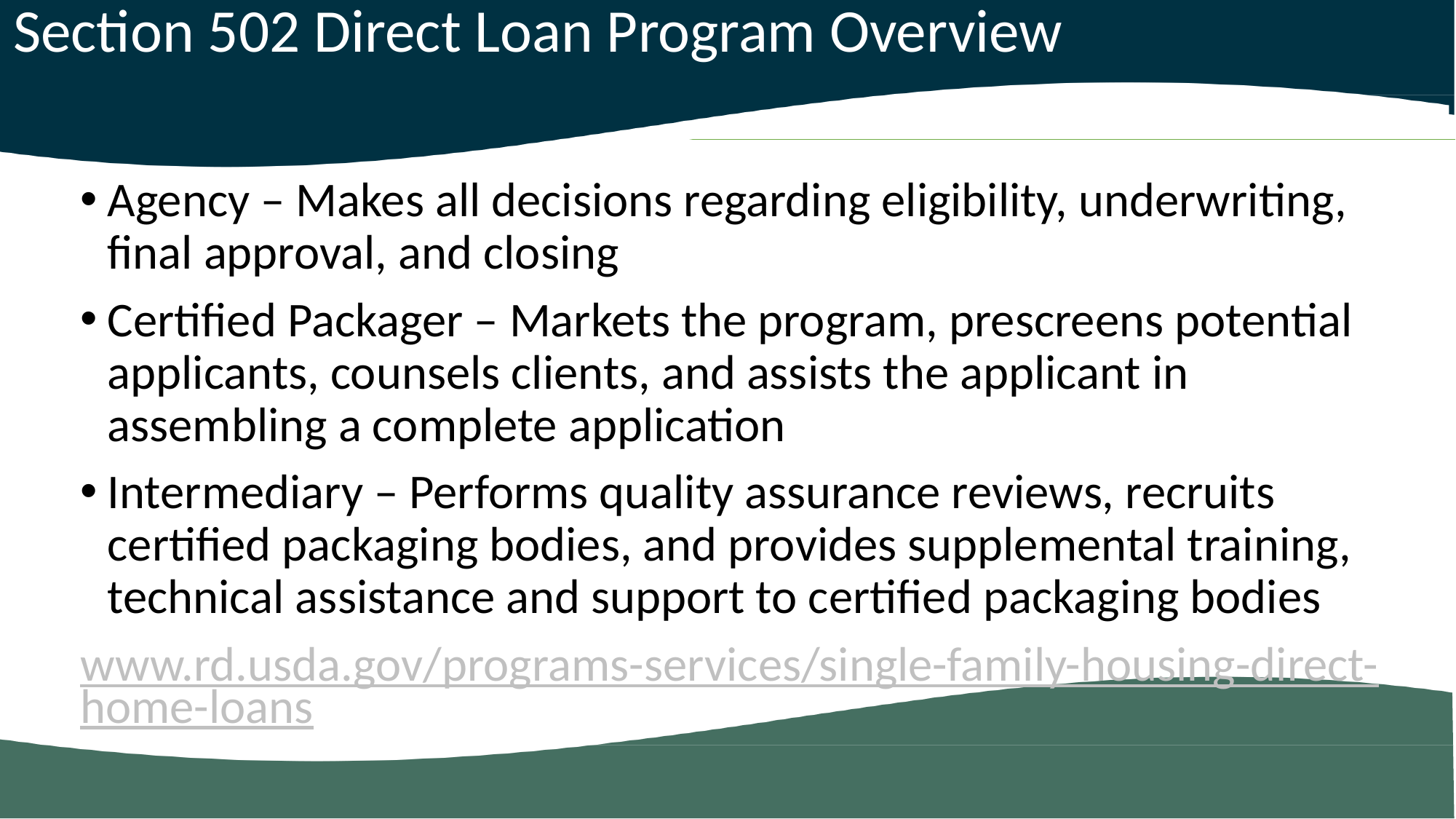

Section 502 Direct Loan Program Overview

Agency – Makes all decisions regarding eligibility, underwriting, final approval, and closing
Certified Packager – Markets the program, prescreens potential applicants, counsels clients, and assists the applicant in assembling a complete application
Intermediary – Performs quality assurance reviews, recruits certified packaging bodies, and provides supplemental training, technical assistance and support to certified packaging bodies
www.rd.usda.gov/programs-services/single-family-housing-direct-home-loans